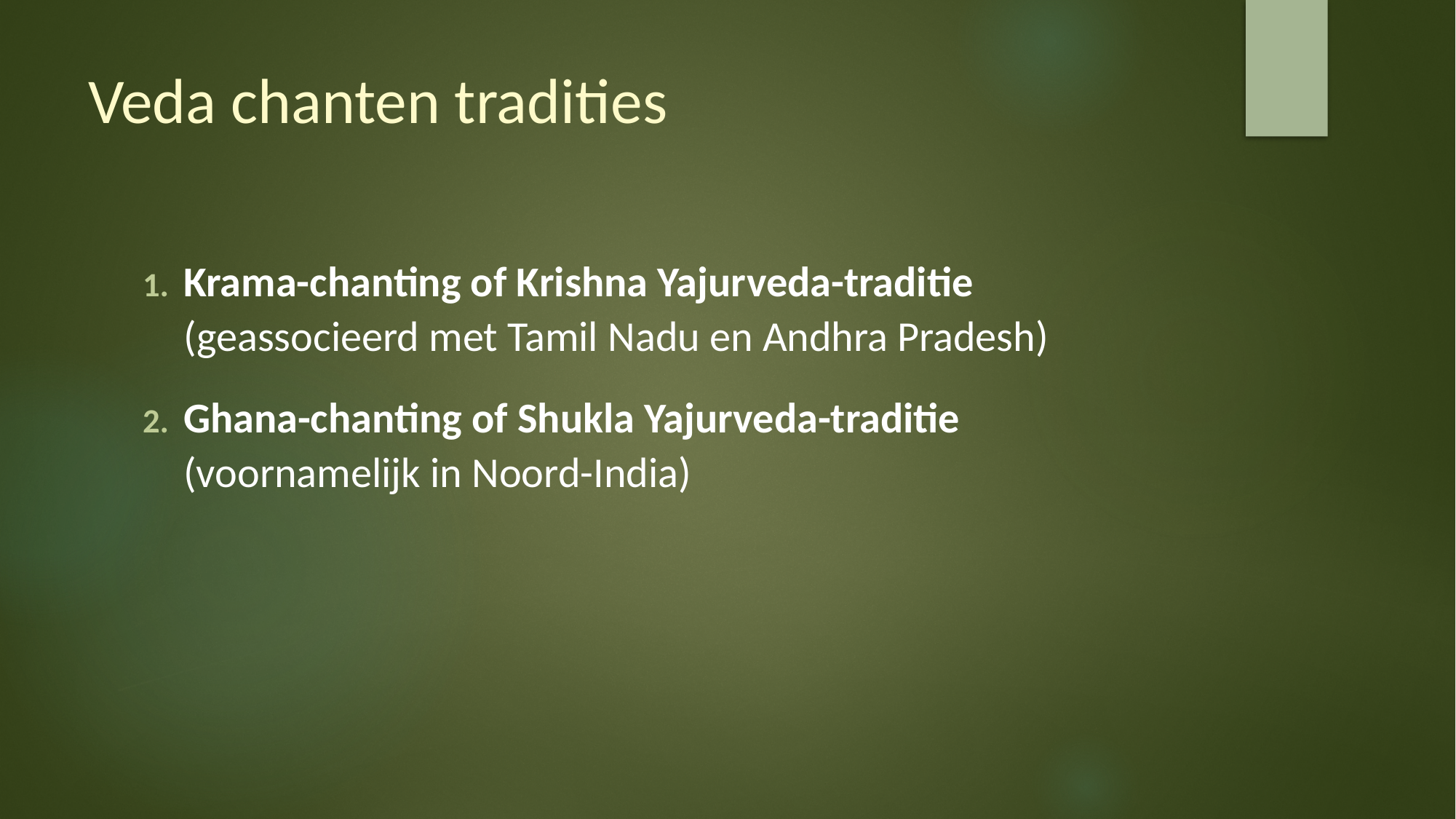

# Veda chanten tradities
Krama-chanting of Krishna Yajurveda-traditie (geassocieerd met Tamil Nadu en Andhra Pradesh)
Ghana-chanting of Shukla Yajurveda-traditie (voornamelijk in Noord-India)